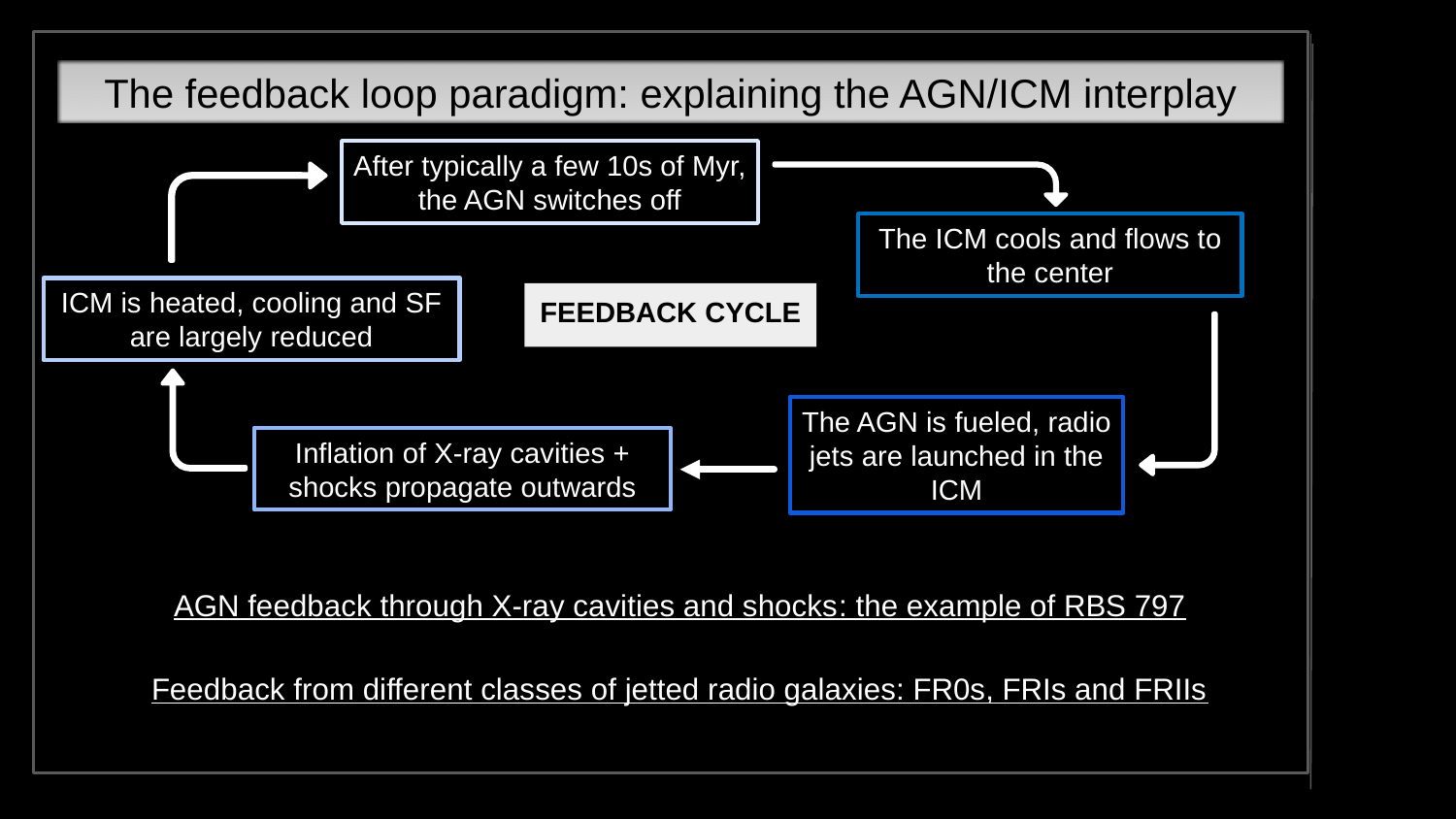

The feedback loop paradigm: explaining the AGN/ICM interplay
After typically a few 10s of Myr, the AGN switches off

The ICM cools and flows to the center
ICM is heated, cooling and SF are largely reduced
FEEDBACK CYCLE

The AGN is fueled, radio jets are launched in the ICM
Inflation of X-ray cavities + shocks propagate outwards
AGN feedback through X-ray cavities and shocks: the example of RBS 797
Feedback from different classes of jetted radio galaxies: FR0s, FRIs and FRIIs